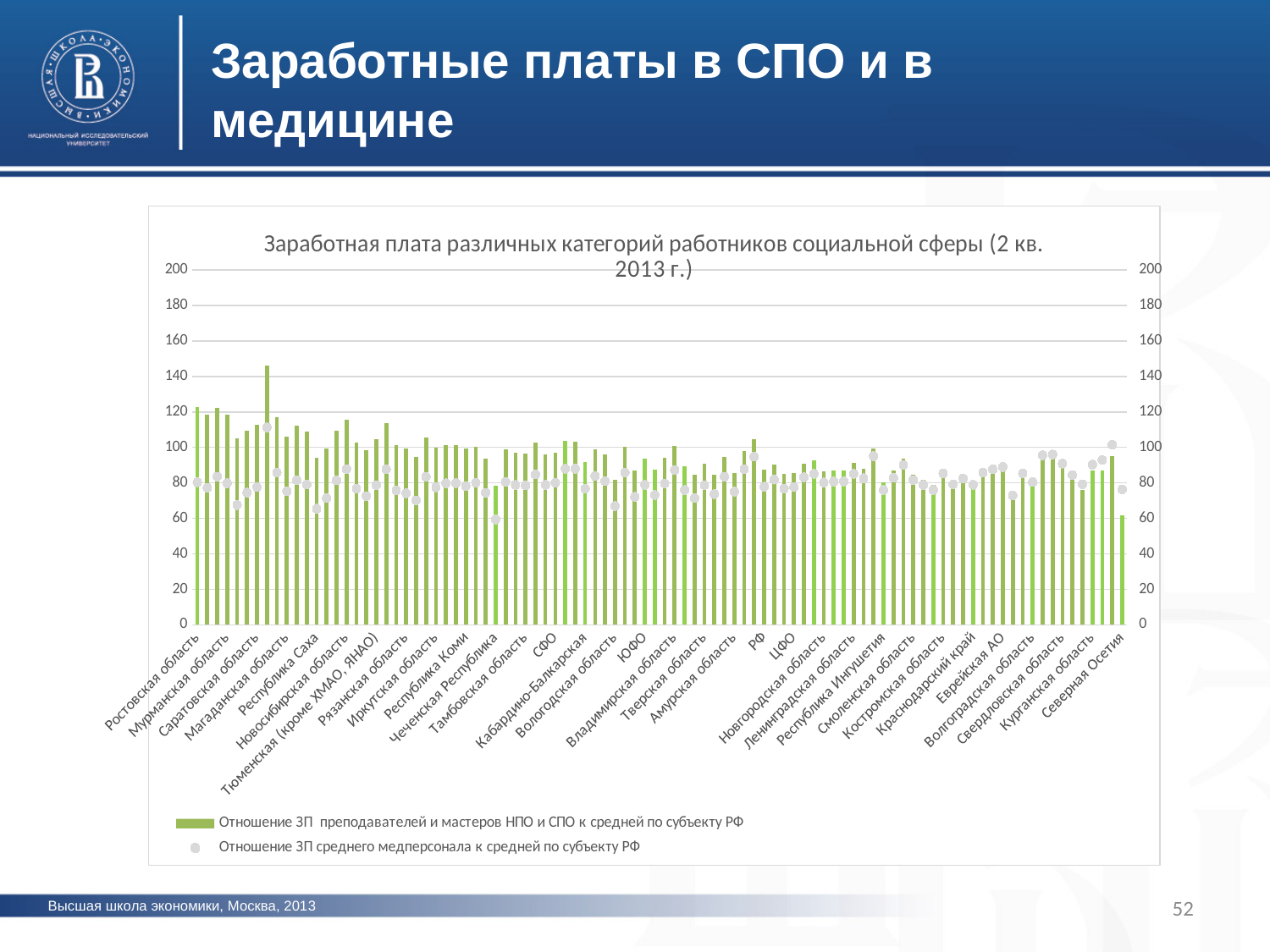

Заработные платы в СПО и в медицине

### Chart: Заработная плата различных категорий работников социальной сферы (2 кв. 2013 г.)

| Category | Отношение ЗП  преподавателей и мастеров НПО и СПО к средней по субъекту РФ | Отношение ЗП среднего медперсонала к средней по субъекту РФ |
|---|---|---|
| Ростовская область | 122.72942740276305 | 80.3302562197929 |
| Кемеровская область | 118.45249183966047 | 77.28469257996322 |
| Ханты-Мансийский АО | 122.0327524181523 | 83.53409218592587 |
| Мурманская область | 118.2533284223703 | 79.75747397919366 |
| Омская область | 105.05993919639734 | 67.4852523855505 |
| Брянская область | 109.47690852498322 | 74.47729347455483 |
| Саратовская область | 112.47628686661142 | 77.58937244750052 |
| Ненецкий авт. округ | 146.00998749519835 | 111.22359075788906 |
| Хабаровский край | 117.23887595848561 | 85.77125960822436 |
| Магаданская область | 105.9628852425859 | 75.31702489607073 |
| Пермский край | 112.12419152819872 | 81.52259873722369 |
| Ярославская область | 108.78207511232887 | 79.00471345238586 |
| Республика Саха | 94.29292114901753 | 65.41176199580751 |
| Оренбургская область | 99.29506594544382 | 71.35751816765529 |
| Приморский край | 109.3408352774347 | 81.44993015310018 |
| Новосибирская область | 115.55852107700764 | 87.76818803425867 |
| Тюменская область | 102.85824526891136 | 76.65783023658442 |
| Белгородская область  | 98.5282422222643 | 72.53933839541004 |
| Тюменская (кроме ХМАО, ЯНАО) | 104.52809836412726 | 78.70288263010218 |
| Московская область | 113.48068527718402 | 87.716707651911 |
| Чукотский АО | 101.24839009018444 | 75.73930451895968 |
| Рязанская область | 99.53469100053341 | 74.09319515354721 |
| Удмуртская Республика | 94.74587575276095 | 70.14358853645619 |
| Ивановская область | 105.71033414472228 | 83.44987829165744 |
| Иркутская область | 99.62905143151774 | 77.47454204322482 |
| ДВФО | 101.33117649041216 | 79.7360675810782 |
| Нижегородская область | 101.41158198358109 | 79.81939205680052 |
| Республика Коми | 99.46221271309268 | 78.11277520877907 |
| Республика Марий Эл | 100.23614225300143 | 80.05165611784406 |
| Липецкая область | 93.8358820785979 | 74.39161491445545 |
| Чеченская Республика | 78.38807206062181 | 59.34265384133952 |
| г.Москва | 99.06251146955348 | 80.5474625415307 |
| Самарская область | 97.11023678631743 | 78.80510941036974 |
| Тамбовская область | 96.6860474876748 | 78.59081472196262 |
| Республика Хакасия | 102.58246645268572 | 84.71905332766156 |
| ПФО | 96.18028637344368 | 78.83115548789031 |
| СФО | 96.8254595145378 | 80.03570271956778 |
| Ставропольский край | 103.47310220695863 | 87.90853560770238 |
| Псковская область | 103.36137919656852 | 87.96966509939784 |
| Кабардино-Балкарская | 91.84872491759671 | 76.66685942288788 |
| Сахалинская область | 98.82410867480552 | 83.72931063397937 |
| Курская область | 95.9065485072733 | 80.97623615636832 |
| Вологодская область | 81.63348663949091 | 66.91895468618529 |
| Чувашская Республика  | 100.52693872918593 | 85.82561840988808 |
| Республика Татарстан  | 86.77368944452337 | 72.08613236458102 |
| ЮФО | 93.42378630485477 | 78.82034249640779 |
| Карачаево-Черкесская | 87.54409482150417 | 73.15330887540567 |
| Пензенская область | 94.04400821871252 | 79.70554763094067 |
| Владимирская область | 100.9079441217237 | 87.266460056169 |
| Республика Адыгея  | 89.44538888828734 | 75.9363529067816 |
| Ямало-Ненецкий АО | 84.4007990848281 | 71.33790355756172 |
| Тверская область | 90.95410494509544 | 78.74428845161766 |
| Воронежская область | 84.7082110175083 | 73.636676579428 |
| Архангельская область | 94.44151713124744 | 83.47810064426034 |
| Амурская область | 85.59071305048373 | 75.08038920180294 |
| Калужская область | 97.91587999561494 | 87.77015806505314 |
| Камчатский край | 104.61812953264553 | 94.73305275973175 |
| РФ | 87.53039503119399 | 77.84601703511235 |
| СЗФО | 90.35294042757704 | 81.81826862175315 |
| Томская область | 85.26185305014691 | 76.73414845533115 |
| ЦФО | 85.29935343017885 | 77.5783021244437 |
| Тульская область | 90.61815778239854 | 83.15821846440554 |
| Архангельская (кроме НАО) | 92.49145211266134 | 85.10280119757557 |
| Новгородская область | 86.6487923473677 | 80.21449183158755 |
| СКФО | 87.12527782295224 | 80.73074212609096 |
| Республика Калмыкия | 87.1564748201439 | 80.80395683453237 |
| Ленинградская область | 91.28398522282842 | 85.10574345460074 |
| Ульяновская область | 87.92981416555561 | 82.60442557020504 |
| Алтайский край | 99.43773926765832 | 95.02732400128583 |
| Республика Ингушетия | 80.35827043200342 | 75.948862918816 |
| Республика Тыва | 87.16959530091096 | 82.80692584664907 |
| Республика Бурятия | 93.46139416821654 | 90.05340080939344 |
| Смоленская область | 84.80132761373955 | 81.6054524010813 |
| УФО | 81.71101520988212 | 78.80803946668884 |
| Астраханская область | 78.84135238130996 | 75.95505828906118 |
| Костромская область | 87.93361350523541 | 85.27344156662484 |
| Забайкальский край | 81.81906418399515 | 79.1623313093038 |
| г.Санкт-Петербург  | 84.58424228131203 | 82.44010769805239 |
| Краснодарский край | 80.8580944983478 | 78.86184213413377 |
| Орловская область | 87.56599368218652 | 85.7519571487433 |
| Республика Башкортостан | 89.41663818821638 | 87.61787769352262 |
| Еврейская АО | 90.32848462106912 | 88.92403003419241 |
| Челябинская область | 73.47132922188689 | 72.8820856842934 |
| Республика Мордовия | 85.63338497940163 | 85.41118677860652 |
| Волгоградская область | 80.68929294950354 | 80.46719855938774 |
| Республика Алтай | 95.0647705223043 | 95.52217960165007 |
| Кировская область | 94.29459332290149 | 95.97316905030256 |
| Свердловская область | 89.0736199988039 | 90.8416063632558 |
| Республика Карелия | 82.02033084232038 | 84.38269118897391 |
| Красноярский край | 76.02888804227196 | 79.21518609928609 |
| Курганская область | 86.75215052031315 | 90.2955421673808 |
| Республика Дагестан | 86.80495375065303 | 92.86745951261486 |
| Калининградская область | 95.24657897729426 | 101.45727775461295 |
| Северная Осетия | 61.88360533145647 | 76.25148462587427 |
фото
фото
фото
52
Высшая школа экономики, Москва, 2013